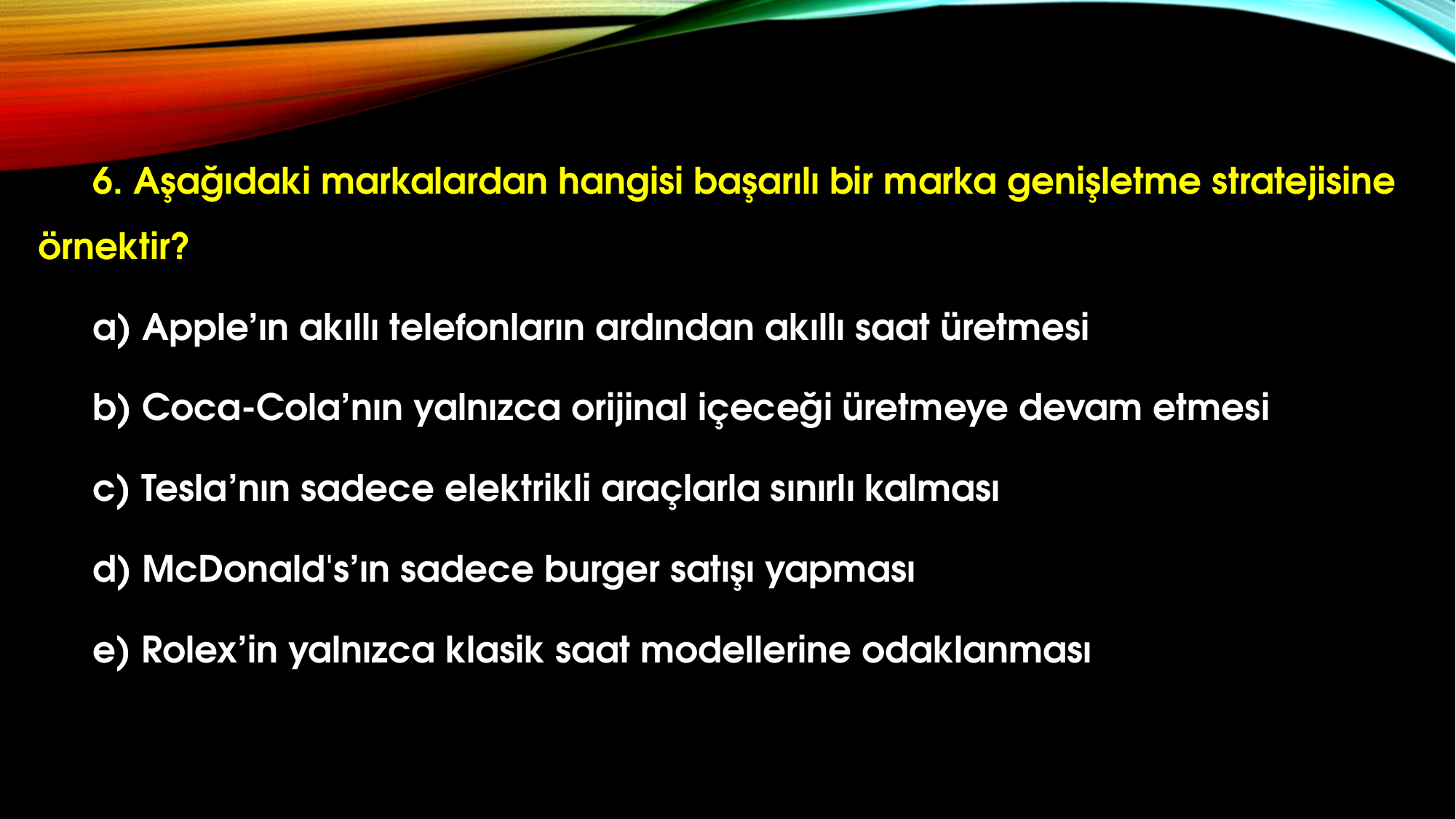

6. Aşağıdaki markalardan hangisi başarılı bir marka genişletme stratejisine örnektir?
a) Apple’ın akıllı telefonların ardından akıllı saat üretmesi
b) Coca-Cola’nın yalnızca orijinal içeceği üretmeye devam etmesi
c) Tesla’nın sadece elektrikli araçlarla sınırlı kalması
d) McDonald's’ın sadece burger satışı yapması
e) Rolex’in yalnızca klasik saat modellerine odaklanması